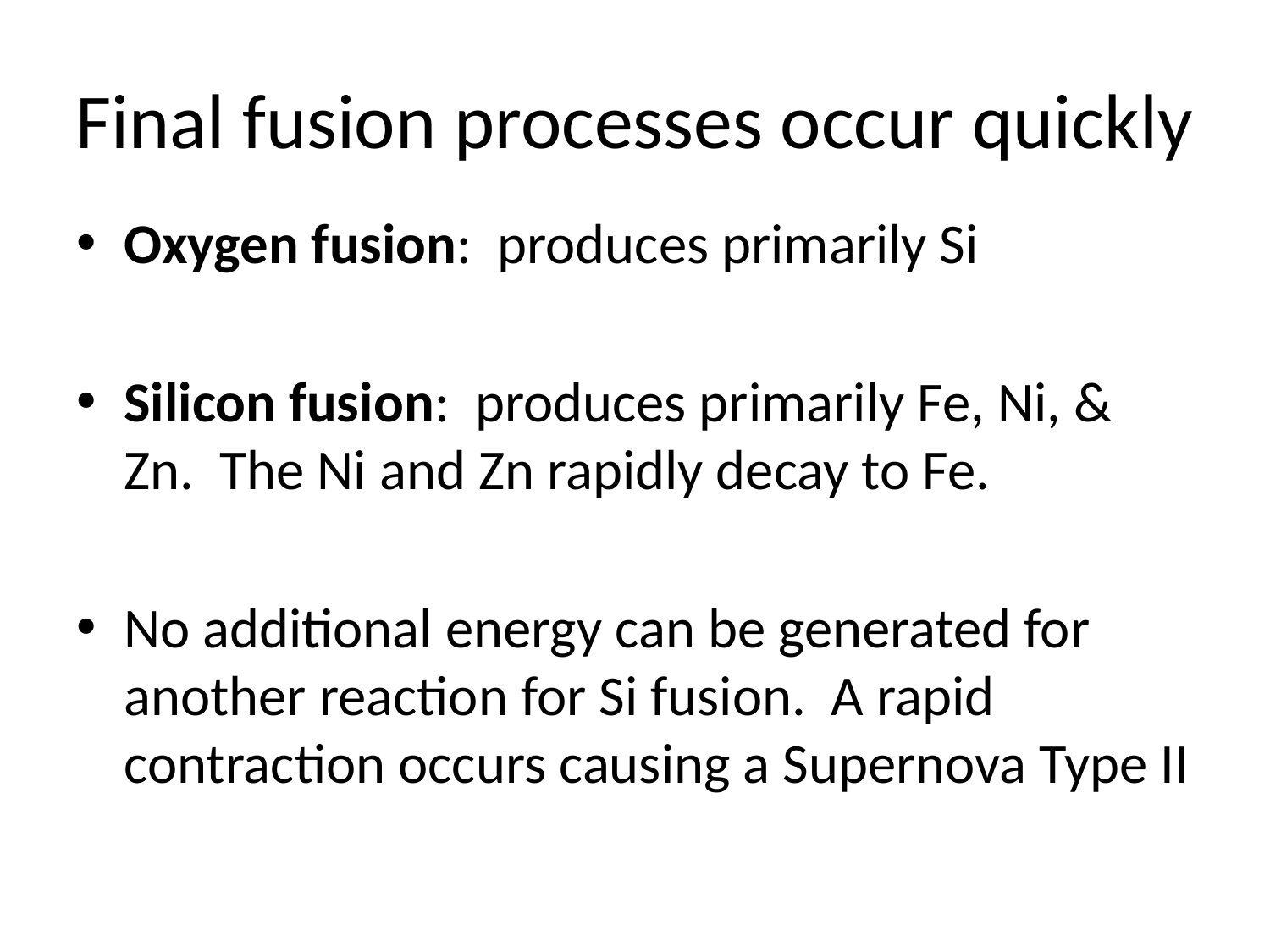

# Final fusion processes occur quickly
Oxygen fusion:  produces primarily Si

Silicon fusion:  produces primarily Fe, Ni, & Zn.  The Ni and Zn rapidly decay to Fe.

No additional energy can be generated for another reaction for Si fusion.  A rapid contraction occurs causing a Supernova Type II